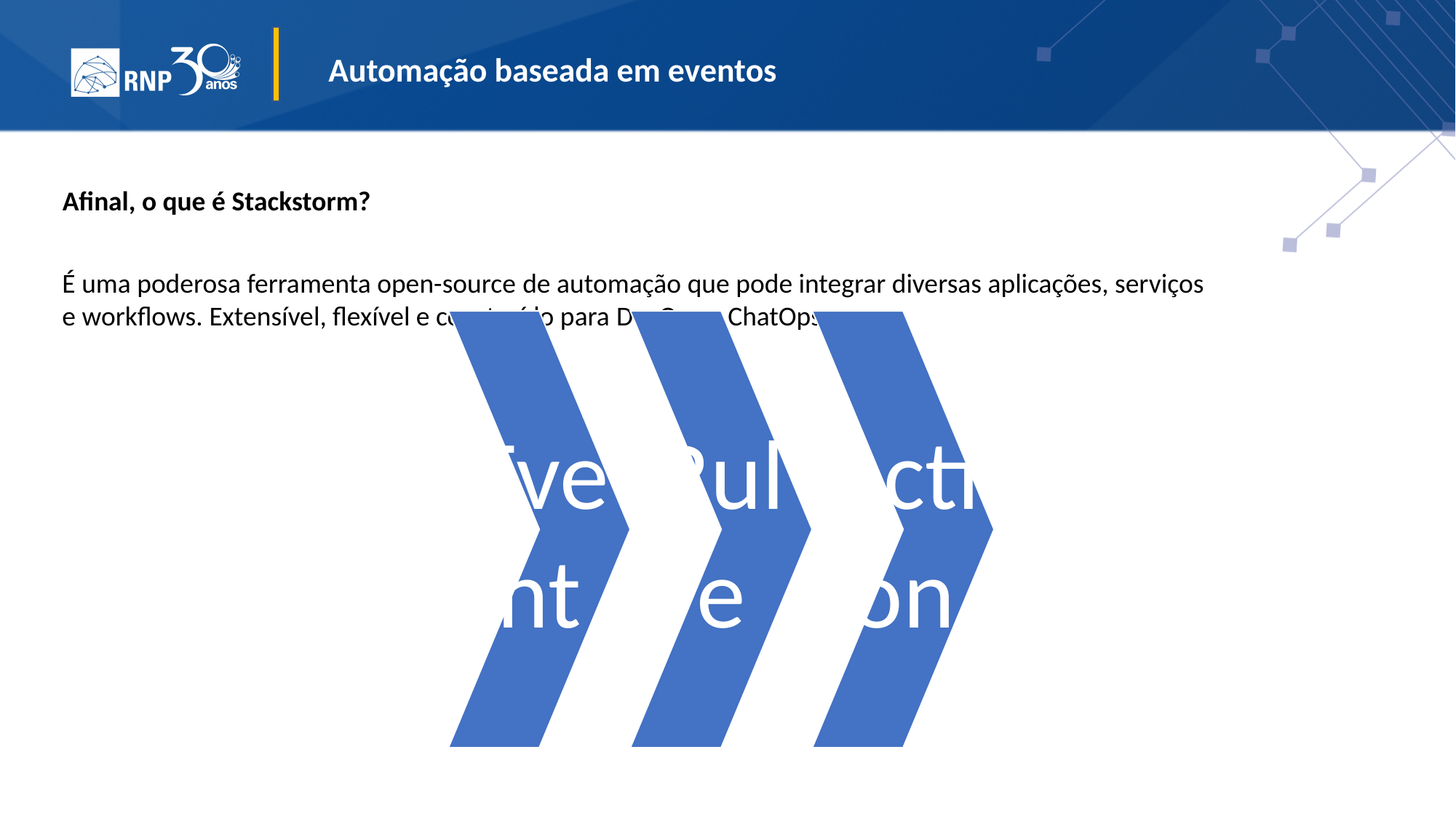

Automação baseada em eventos
Afinal, o que é Stackstorm?
É uma poderosa ferramenta open-source de automação que pode integrar diversas aplicações, serviços e workflows. Extensível, flexível e construído para DevOps e ChatOps.
Event